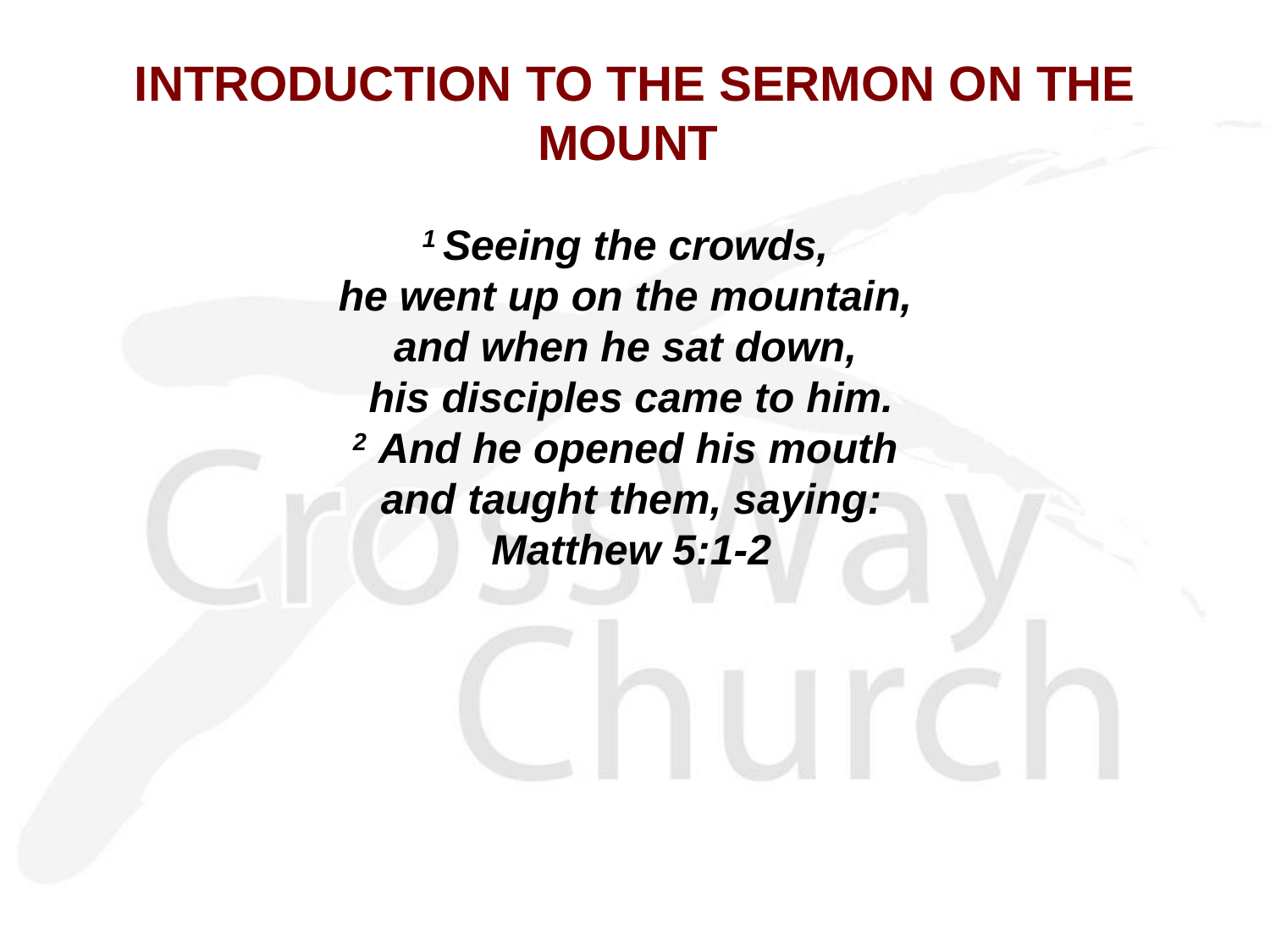

# INTRODUCTION TO THE SERMON ON THE MOUNT
1 Seeing the crowds,
he went up on the mountain,
and when he sat down,
his disciples came to him.
2 And he opened his mouth
and taught them, saying:
Matthew 5:1-2